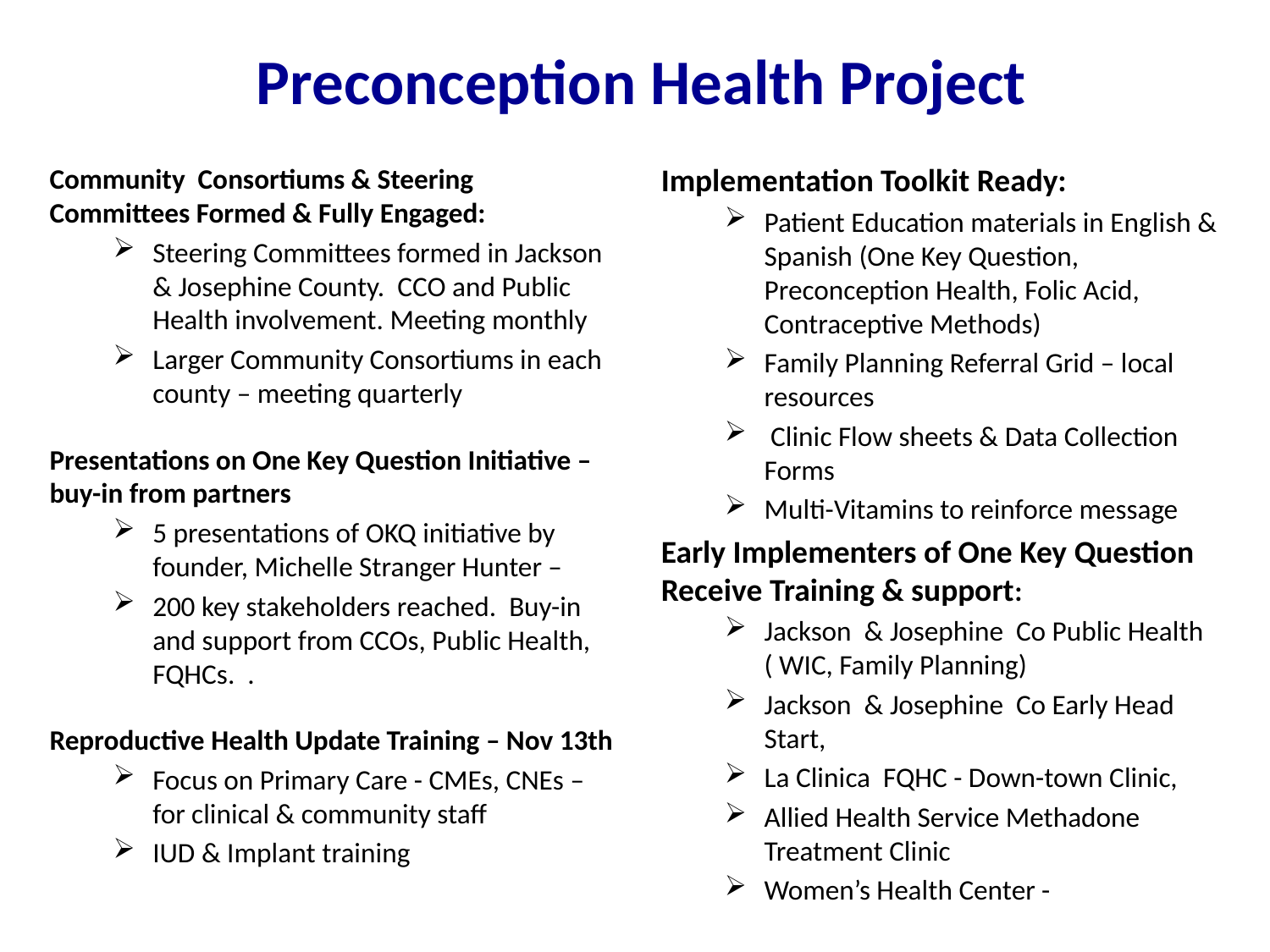

# Preconception Health Project
Implementation Toolkit Ready:
Patient Education materials in English & Spanish (One Key Question, Preconception Health, Folic Acid, Contraceptive Methods)
Family Planning Referral Grid – local resources
 Clinic Flow sheets & Data Collection Forms
Multi-Vitamins to reinforce message
Early Implementers of One Key Question Receive Training & support:
Jackson  & Josephine  Co Public Health ( WIC, Family Planning)
Jackson  & Josephine  Co Early Head Start,
La Clinica  FQHC - Down-town Clinic,
Allied Health Service Methadone Treatment Clinic
Women’s Health Center -

Community  Consortiums & Steering Committees Formed & Fully Engaged:
Steering Committees formed in Jackson & Josephine County.  CCO and Public Health involvement. Meeting monthly
Larger Community Consortiums in each county – meeting quarterly

Presentations on One Key Question Initiative – buy-in from partners
5 presentations of OKQ initiative by founder, Michelle Stranger Hunter –
200 key stakeholders reached.  Buy-in and support from CCOs, Public Health, FQHCs.  .

Reproductive Health Update Training – Nov 13th
Focus on Primary Care - CMEs, CNEs – for clinical & community staff
IUD & Implant training